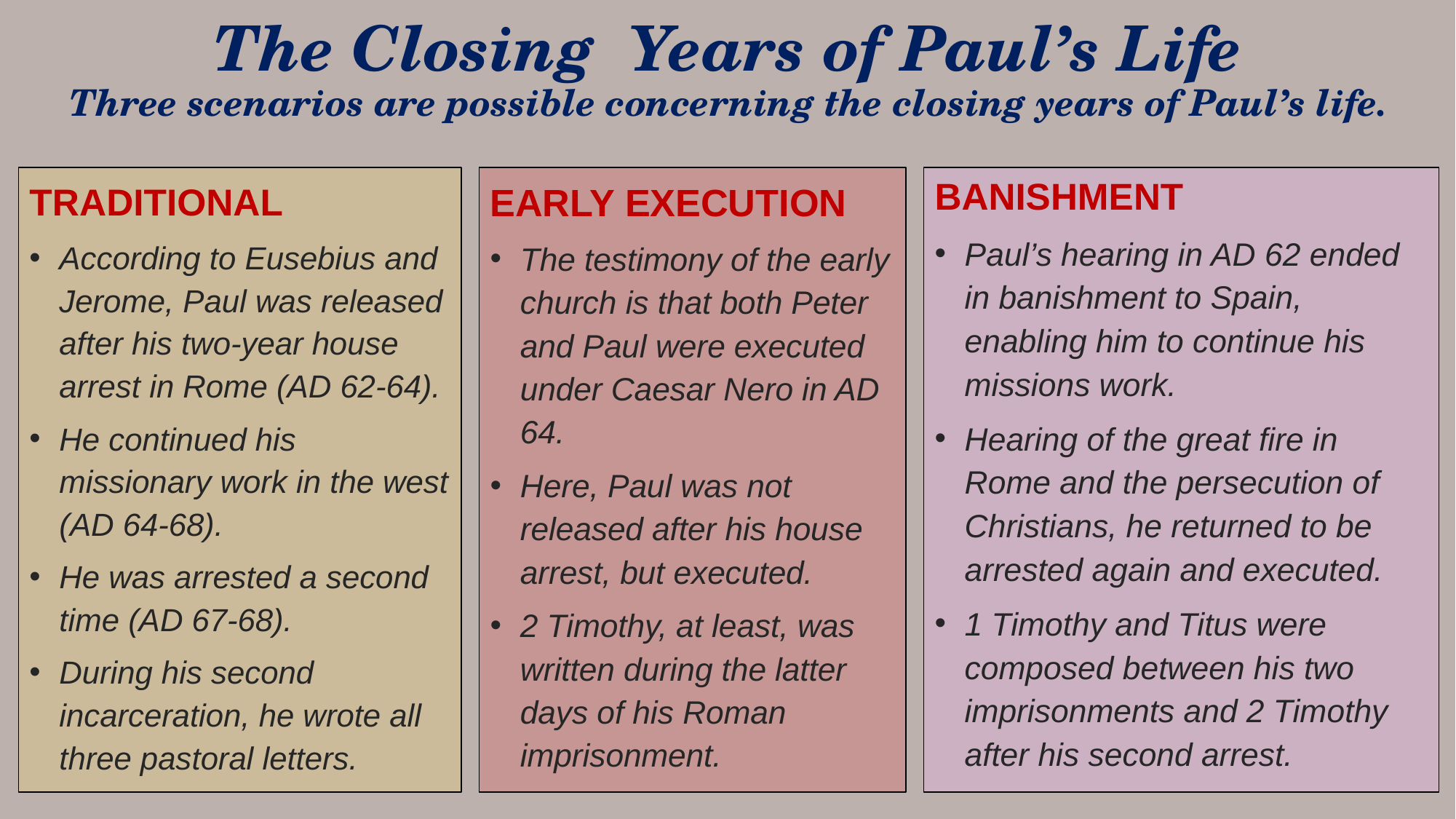

# The Closing  Years of Paul’s Life Three scenarios are possible concerning the closing years of Paul’s life.
TRADITIONAL
According to Eusebius and Jerome, Paul was released after his two-year house arrest in Rome (AD 62-64).
He continued his missionary work in the west (AD 64-68).
He was arrested a second time (AD 67-68).
During his second incarceration, he wrote all three pastoral letters.
EARLY EXECUTION
The testimony of the early church is that both Peter and Paul were executed under Caesar Nero in AD 64.
Here, Paul was not released after his house arrest, but executed.
2 Timothy, at least, was written during the latter days of his Roman imprisonment.
BANISHMENT
Paul’s hearing in AD 62 ended in banishment to Spain, enabling him to continue his missions work.
Hearing of the great fire in Rome and the persecution of Christians, he returned to be arrested again and executed.
1 Timothy and Titus were composed between his two imprisonments and 2 Timothy after his second arrest.